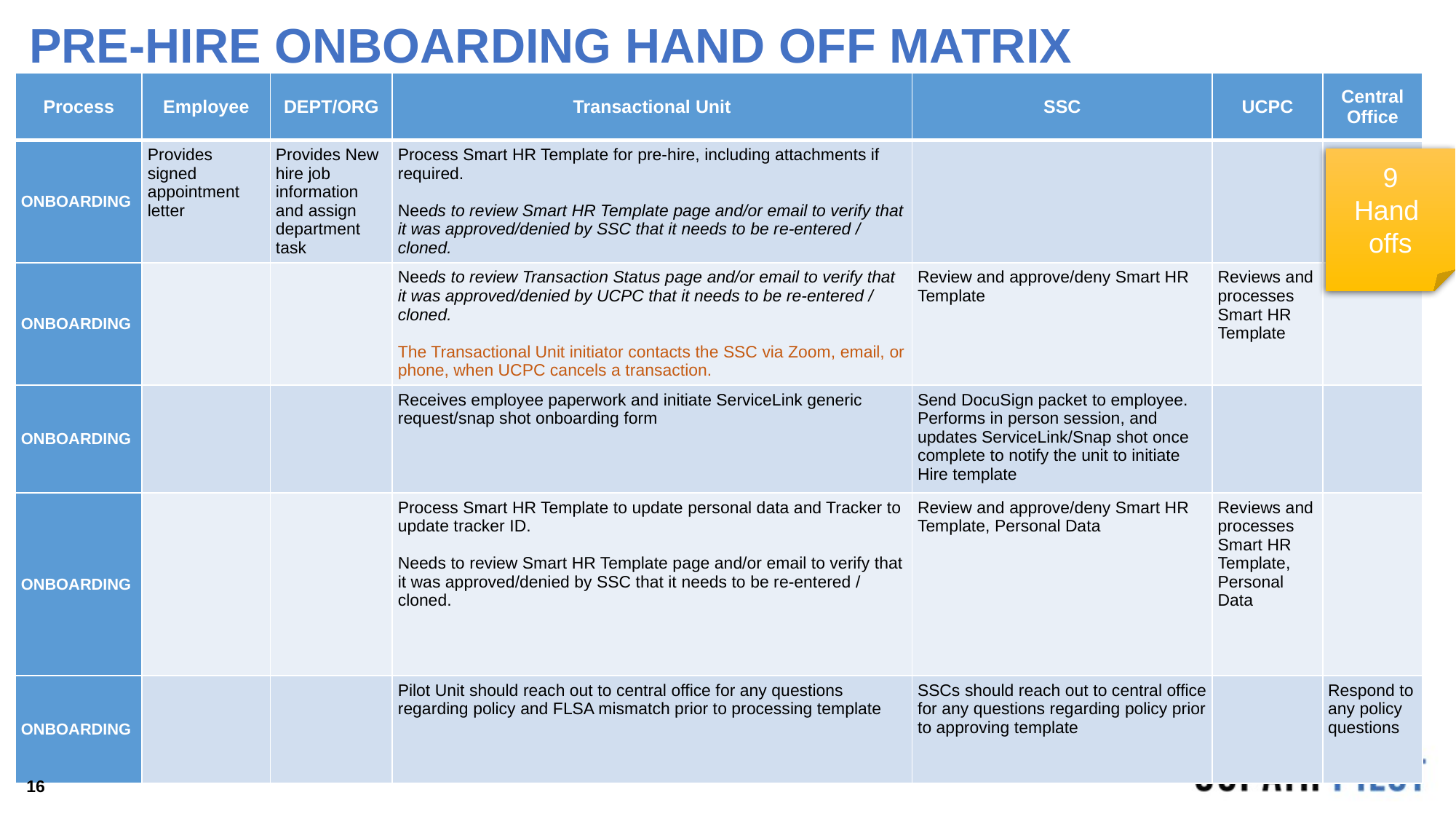

# PRE-HIRE ONBOARDING HAND OFF MATRIX
| Process | Employee | DEPT/ORG | Transactional Unit | SSC | UCPC | Central Office |
| --- | --- | --- | --- | --- | --- | --- |
| ONBOARDING | Provides signed appointment letter | Provides New hire job information and assign department task | Process Smart HR Template for pre-hire, including attachments if required. Needs to review Smart HR Template page and/or email to verify that it was approved/denied by SSC that it needs to be re-entered / cloned. |  |  |  |
| ONBOARDING |  |  | Needs to review Transaction Status page and/or email to verify that it was approved/denied by UCPC that it needs to be re-entered / cloned. The Transactional Unit initiator contacts the SSC via Zoom, email, or phone, when UCPC cancels a transaction. | Review and approve/deny Smart HR Template | Reviews and processes Smart HR Template |  |
| ONBOARDING |  |  | Receives employee paperwork and initiate ServiceLink generic request/snap shot onboarding form | Send DocuSign packet to employee. Performs in person session, and updates ServiceLink/Snap shot once complete to notify the unit to initiate Hire template |  |  |
| ONBOARDING |  |  | Process Smart HR Template to update personal data and Tracker to update tracker ID. Needs to review Smart HR Template page and/or email to verify that it was approved/denied by SSC that it needs to be re-entered / cloned. | Review and approve/deny Smart HR Template, Personal Data | Reviews and processes Smart HR Template, Personal Data |  |
| ONBOARDING |  |  | Pilot Unit should reach out to central office for any questions regarding policy and FLSA mismatch prior to processing template | SSCs should reach out to central office for any questions regarding policy prior to approving template |  | Respond to any policy questions |
9
Hand
offs
16